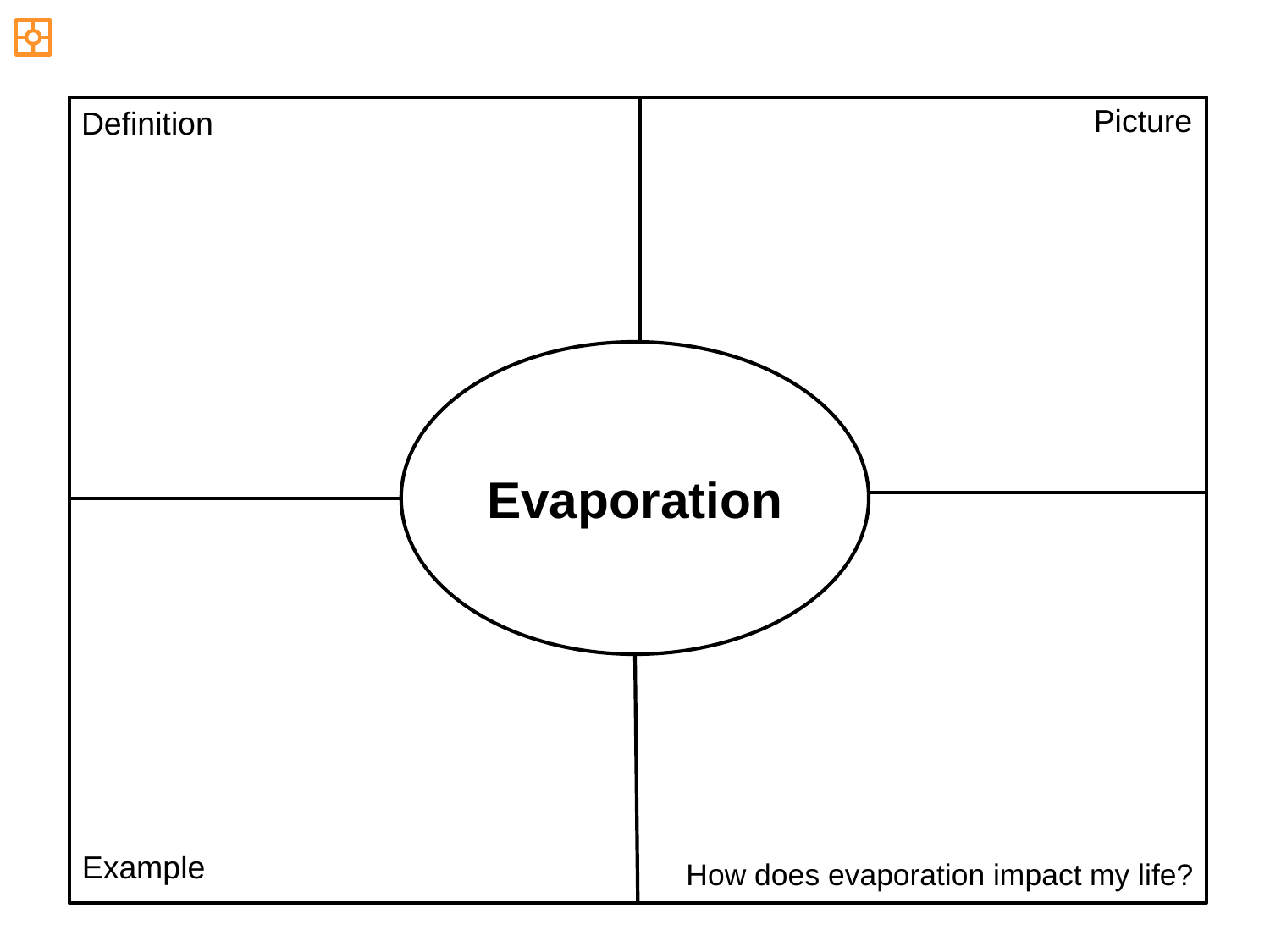

Picture

Definition

Evaporation
Example
How does evaporation impact my life?